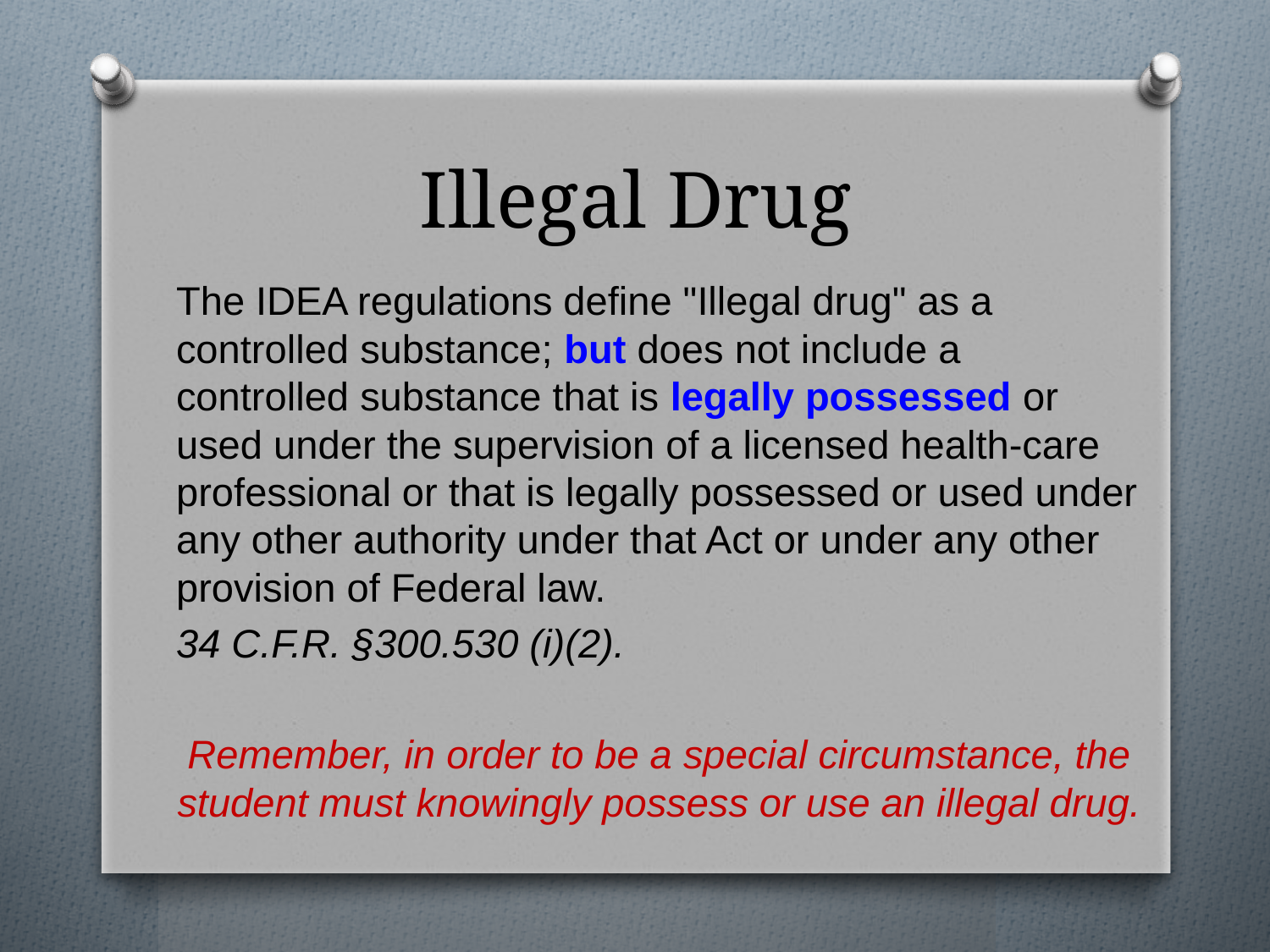

# Illegal Drug
The IDEA regulations define "Illegal drug" as a controlled substance; but does not include a controlled substance that is legally possessed or used under the supervision of a licensed health-care professional or that is legally possessed or used under any other authority under that Act or under any other provision of Federal law.
34 C.F.R. §300.530 (i)(2).

Remember, in order to be a special circumstance, the student must knowingly possess or use an illegal drug.